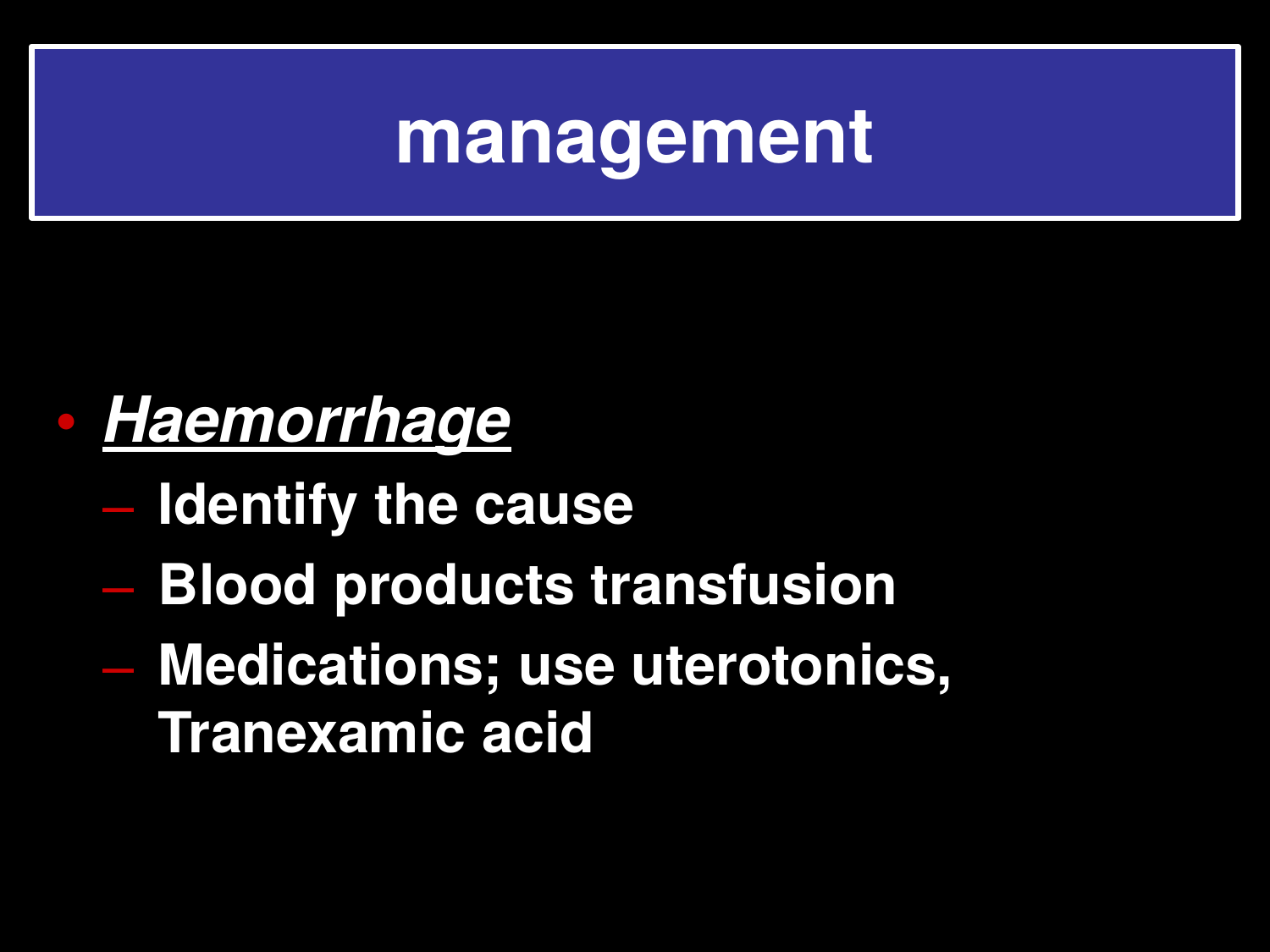

# management
Haemorrhage
Identify the cause
Blood products transfusion
Medications; use uterotonics, Tranexamic acid